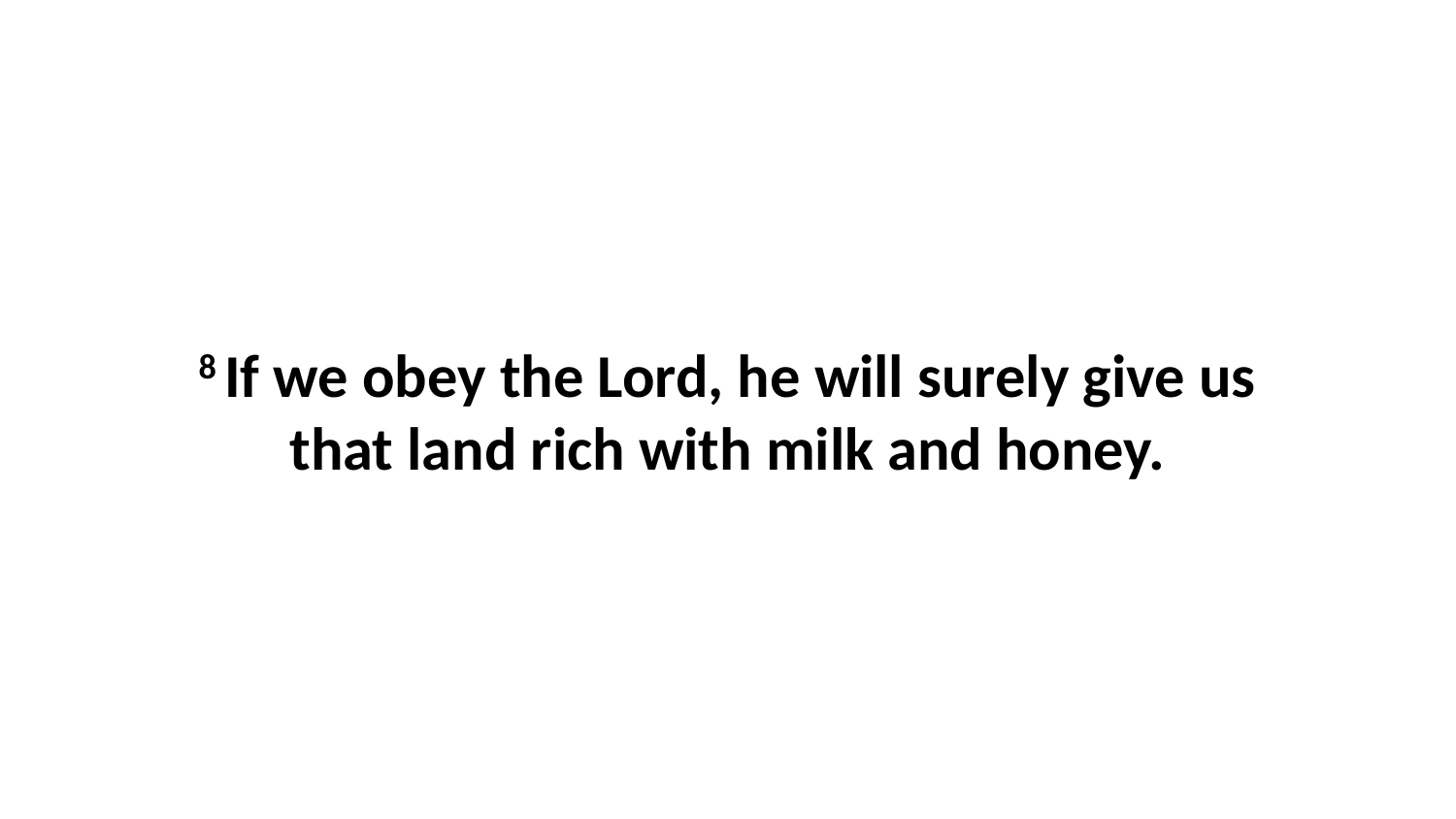

8 If we obey the Lord, he will surely give us that land rich with milk and honey.